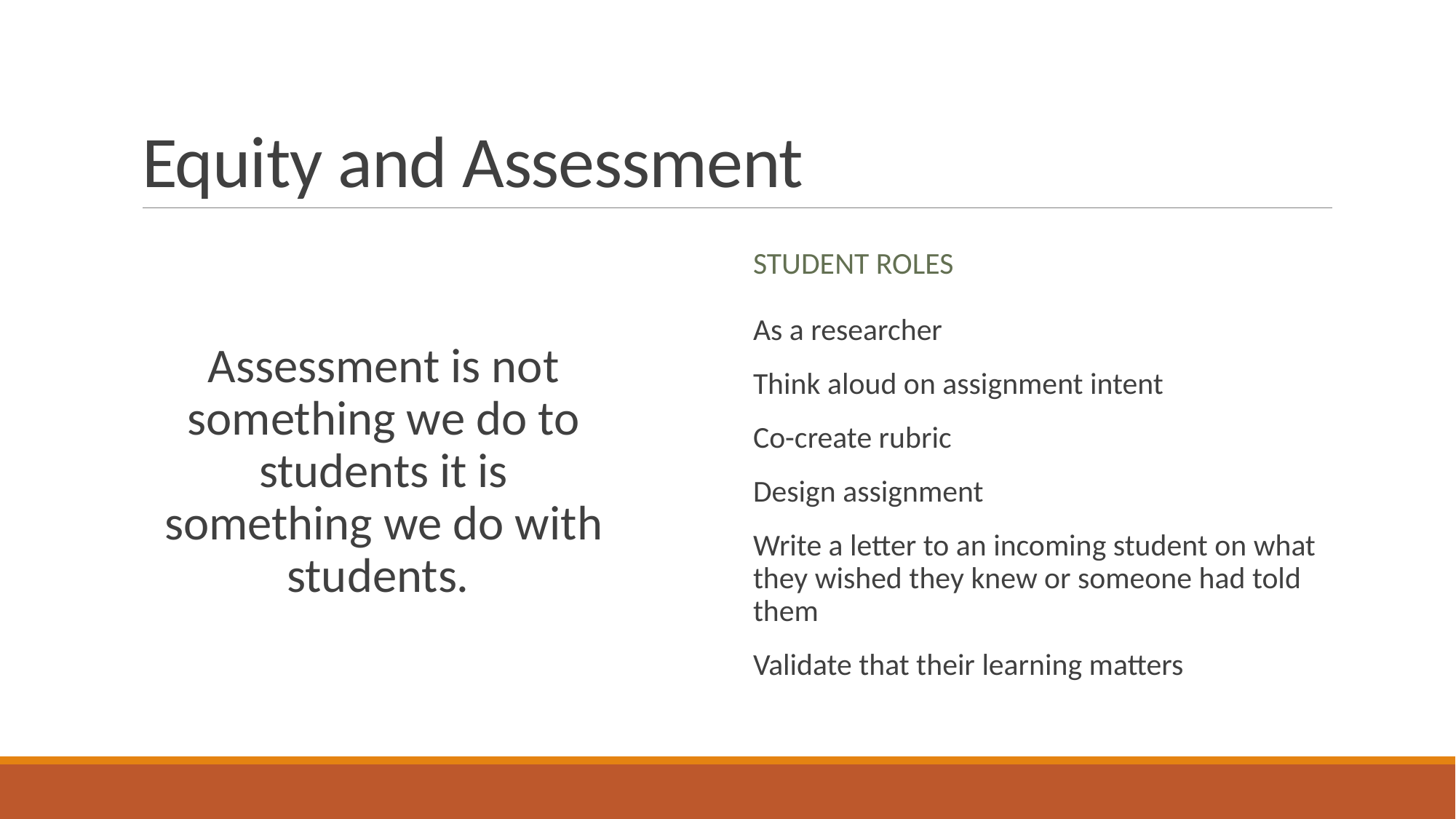

# Equity and Assessment
Student Roles

Assessment is not something we do to students it is something we do with students.

As a researcher
Think aloud on assignment intent
Co-create rubric
Design assignment
Write a letter to an incoming student on what they wished they knew or someone had told them
Validate that their learning matters